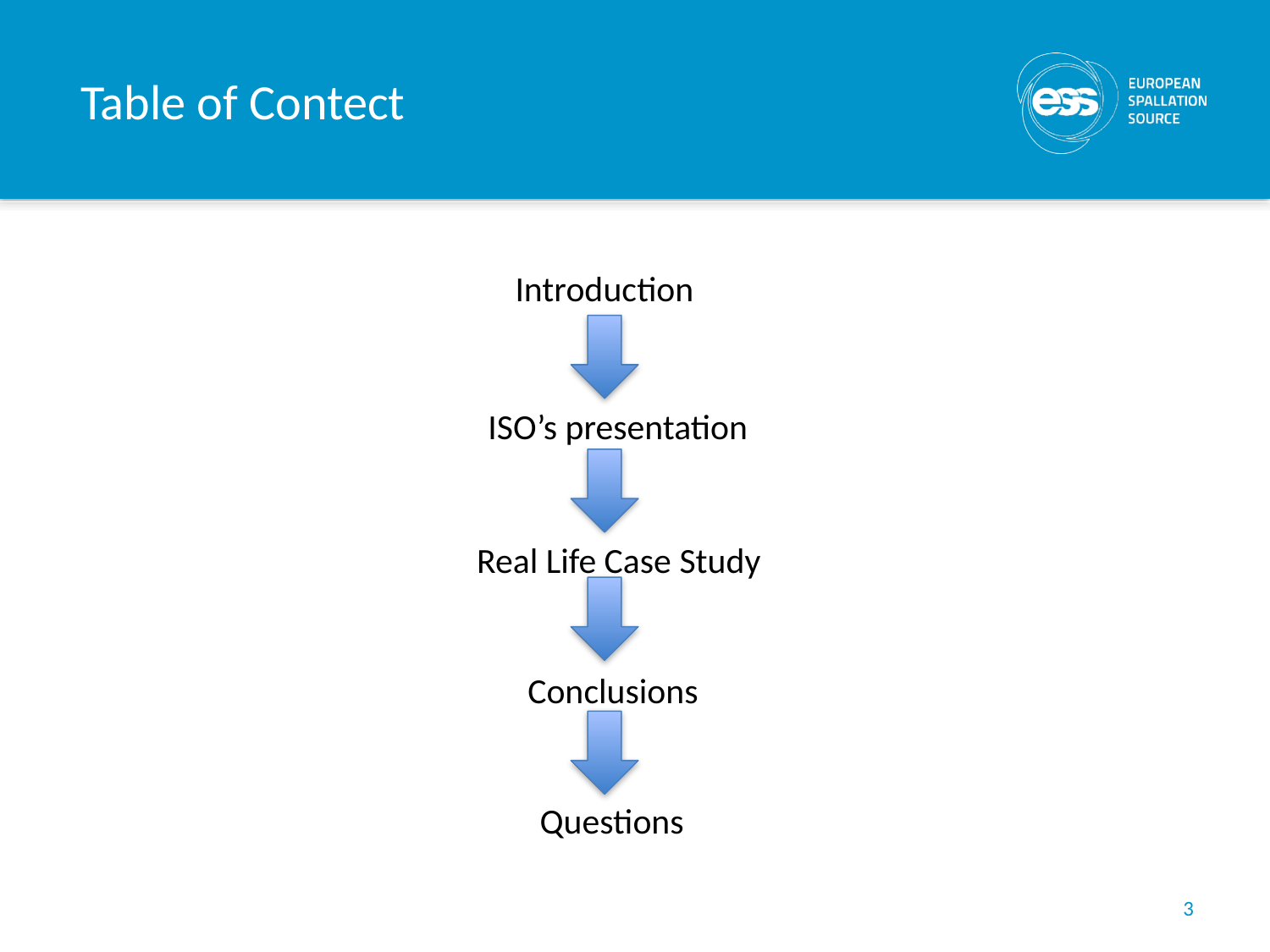

# Table of Contect
Introduction

ISO’s presentation

Real Life Case Study

Conclusions

Questions
3